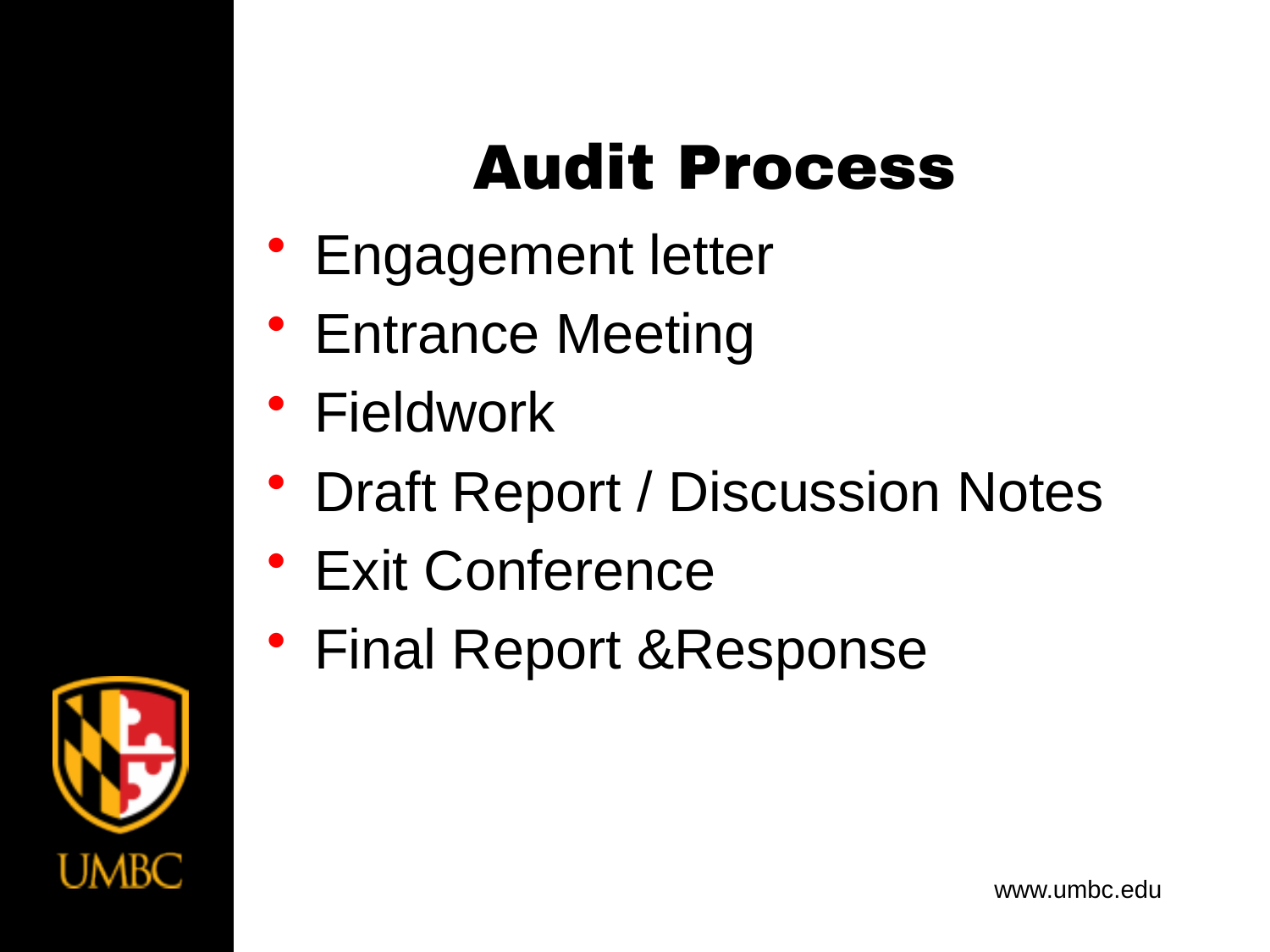

# Audit Process
Engagement letter
Entrance Meeting
Fieldwork
Draft Report / Discussion Notes
Exit Conference
Final Report &Response